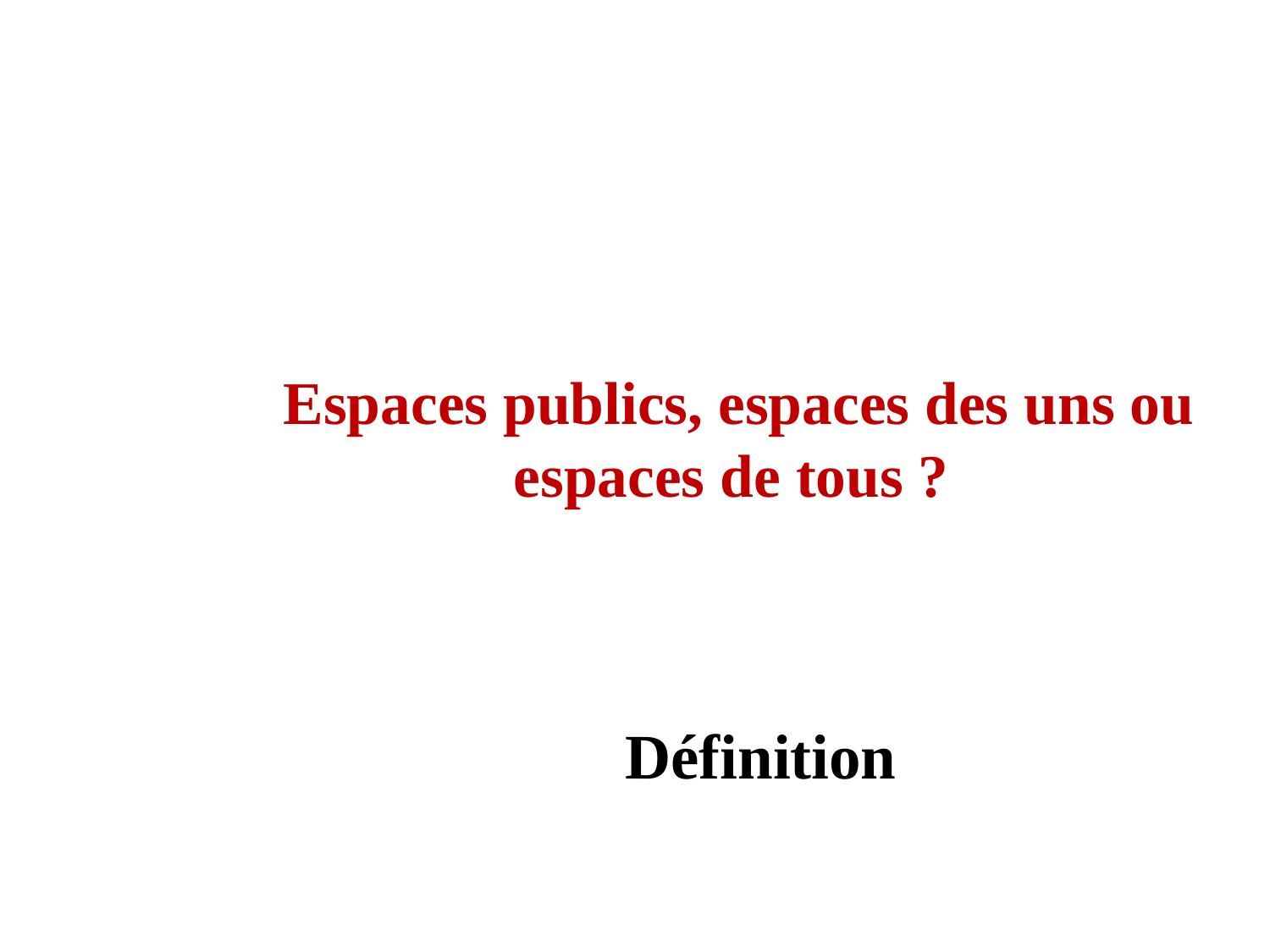

# Espaces publics, espaces des uns ou espaces de tous ?
Définition